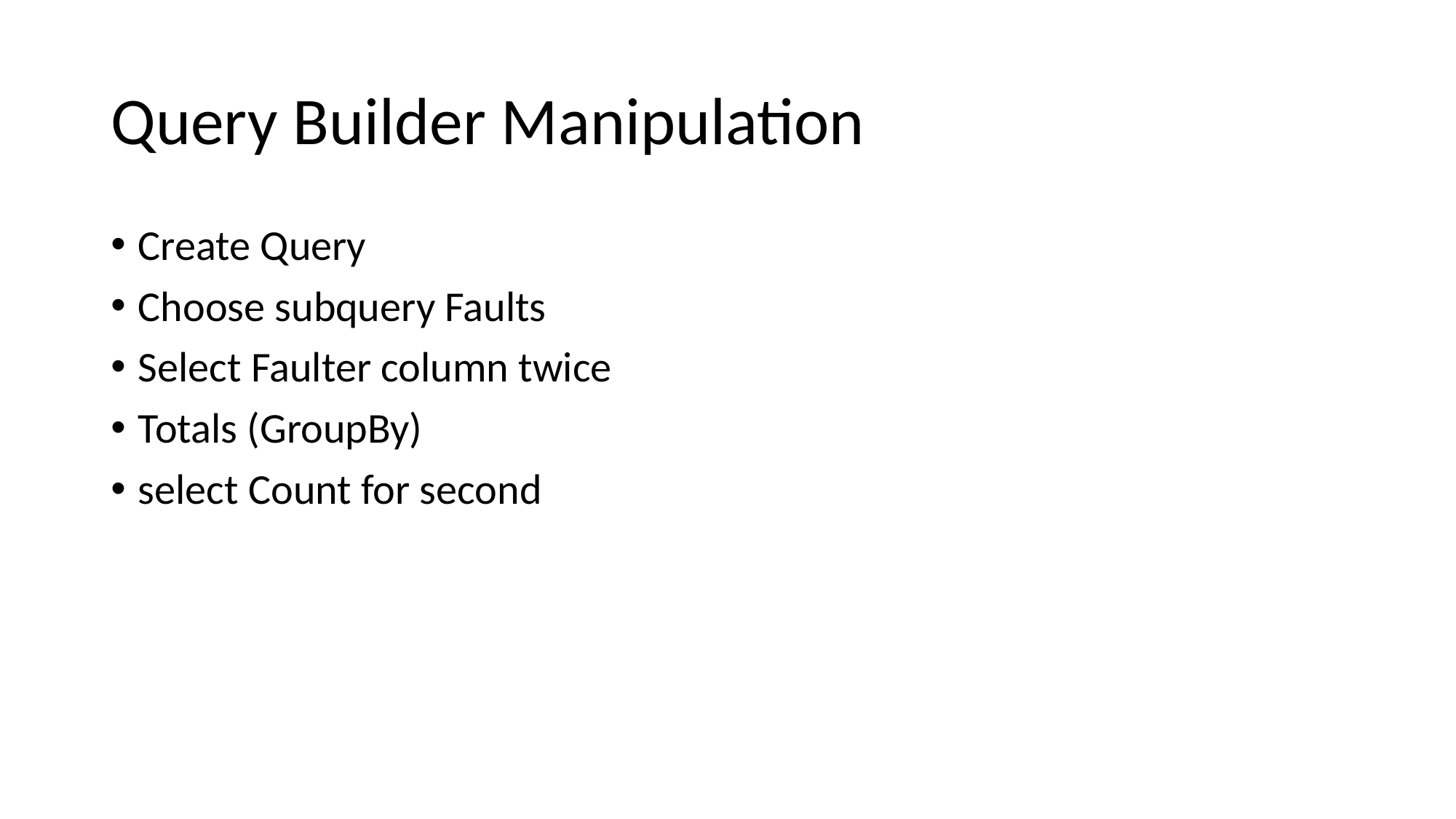

# Query Builder Manipulation
Create Query
Choose subquery Faults
Select Faulter column twice
Totals (GroupBy)
select Count for second